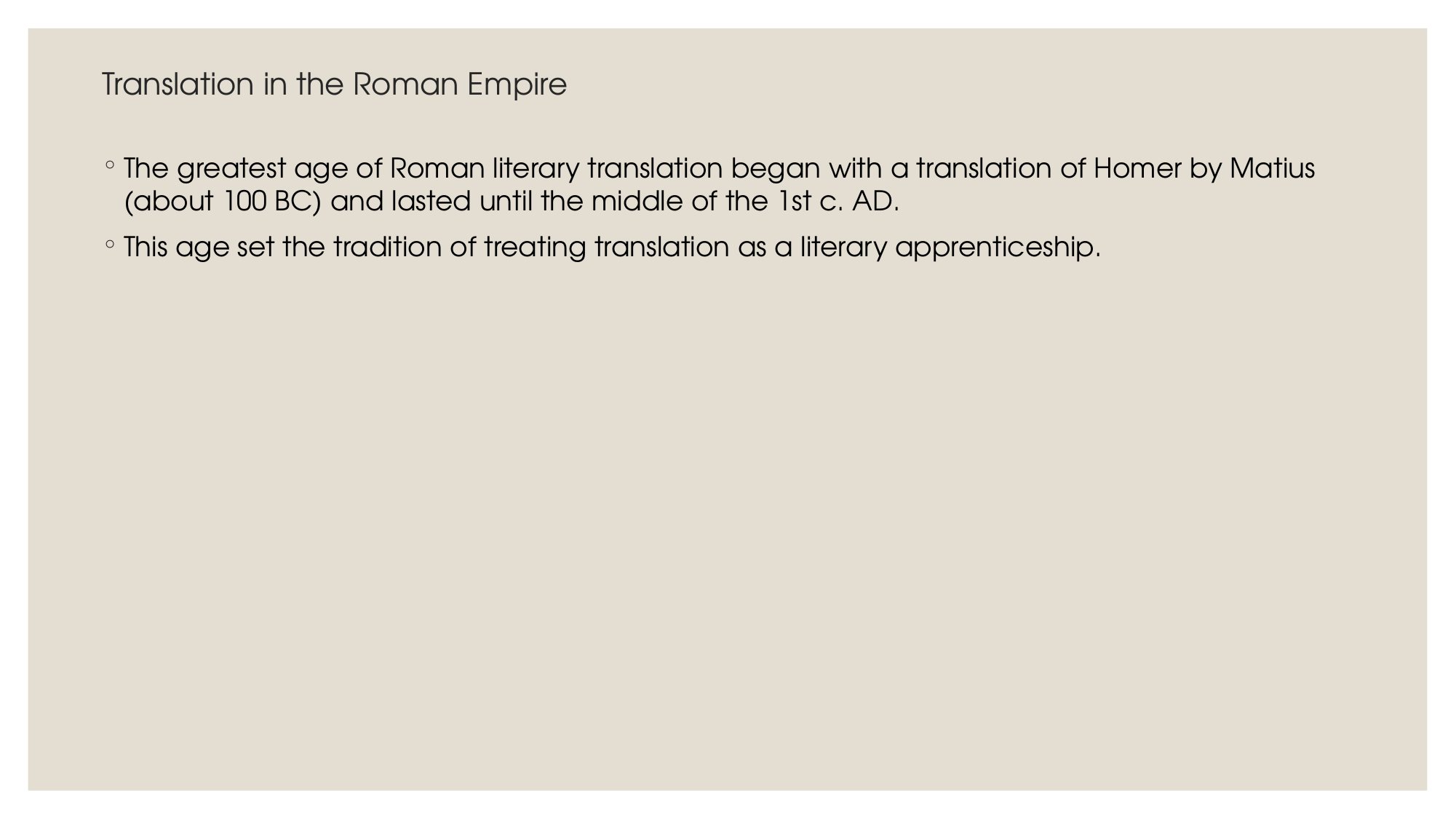

# Translation in the Roman Empire
The greatest age of Roman literary translation began with a translation of Homer by Matius (about 100 BC) and lasted until the middle of the 1st c. AD.
This age set the tradition of treating translation as a literary apprenticeship.